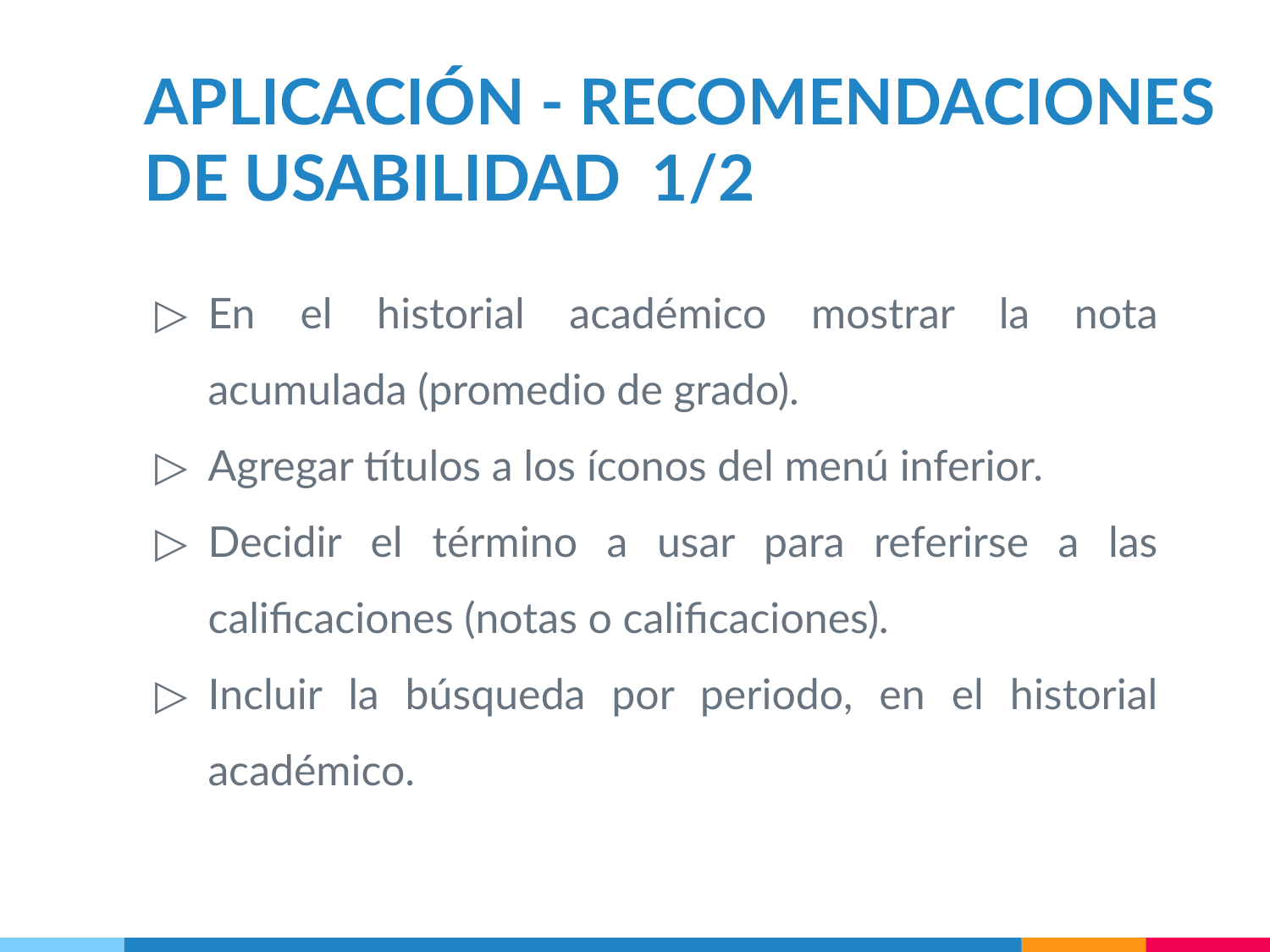

APLICACIÓN - RECOMENDACIONES DE USABILIDAD  1/2
En el historial académico mostrar la nota acumulada (promedio de grado).
Agregar títulos a los íconos del menú inferior.
Decidir el término a usar para referirse a las calificaciones (notas o calificaciones).
Incluir la búsqueda por periodo, en el historial académico.